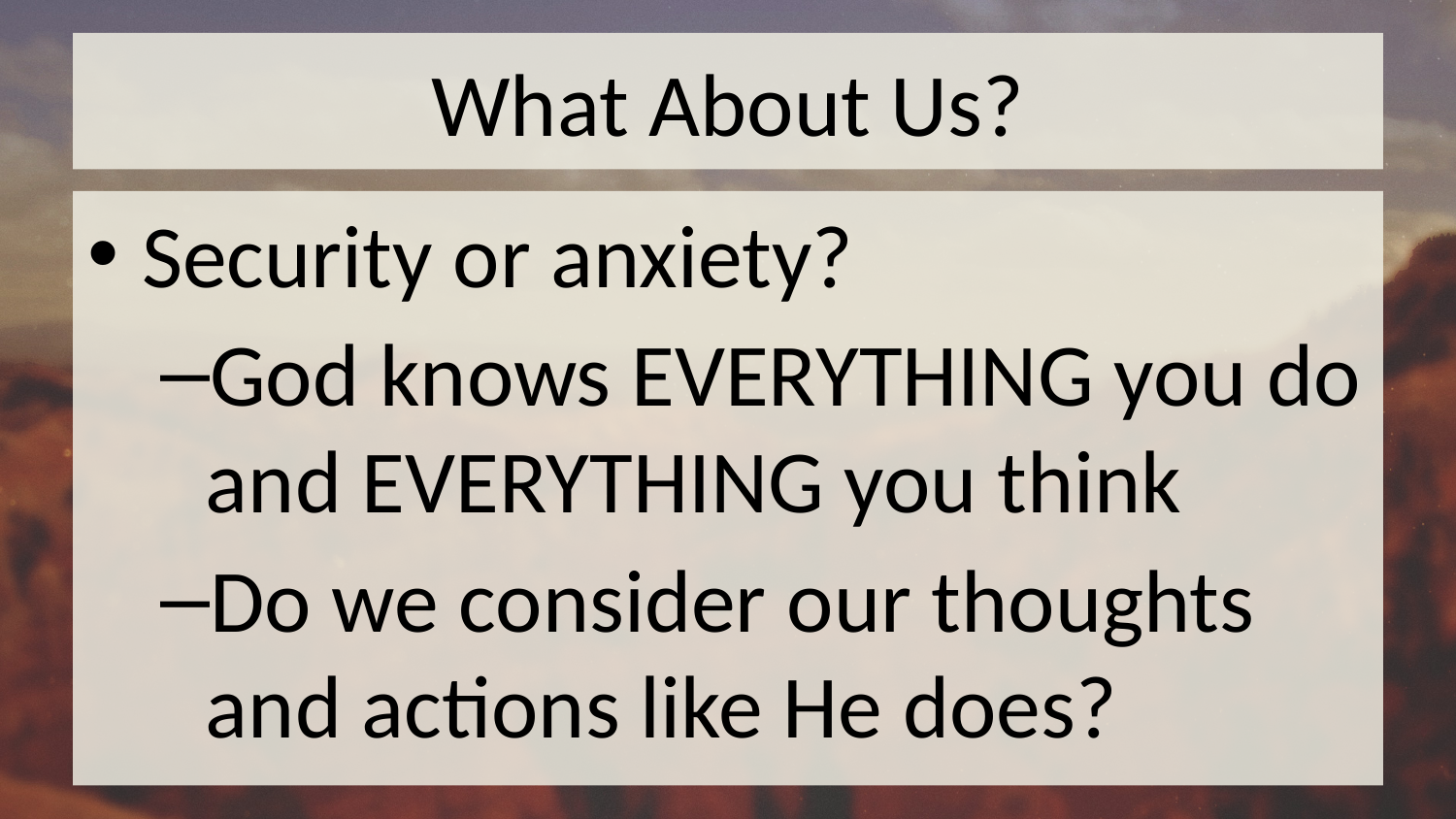

# What About Us?
Security or anxiety?
God knows EVERYTHING you do and EVERYTHING you think
Do we consider our thoughts and actions like He does?